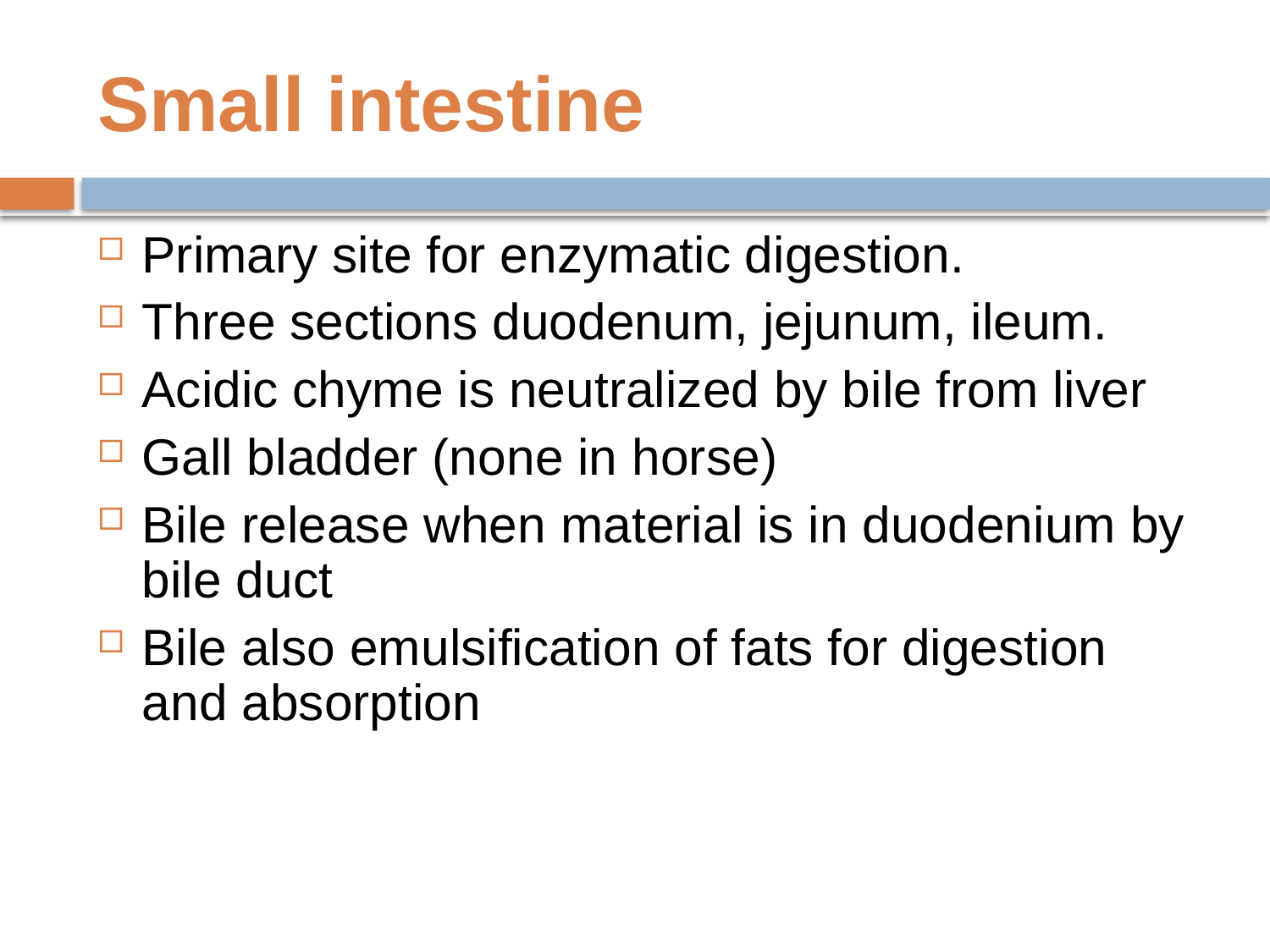

# Small intestine
Primary site for enzymatic digestion.
Three sections duodenum, jejunum, ileum.
Acidic chyme is neutralized by bile from liver
Gall bladder (none in horse)
Bile release when material is in duodenium by bile duct
Bile also emulsification of fats for digestion and absorption